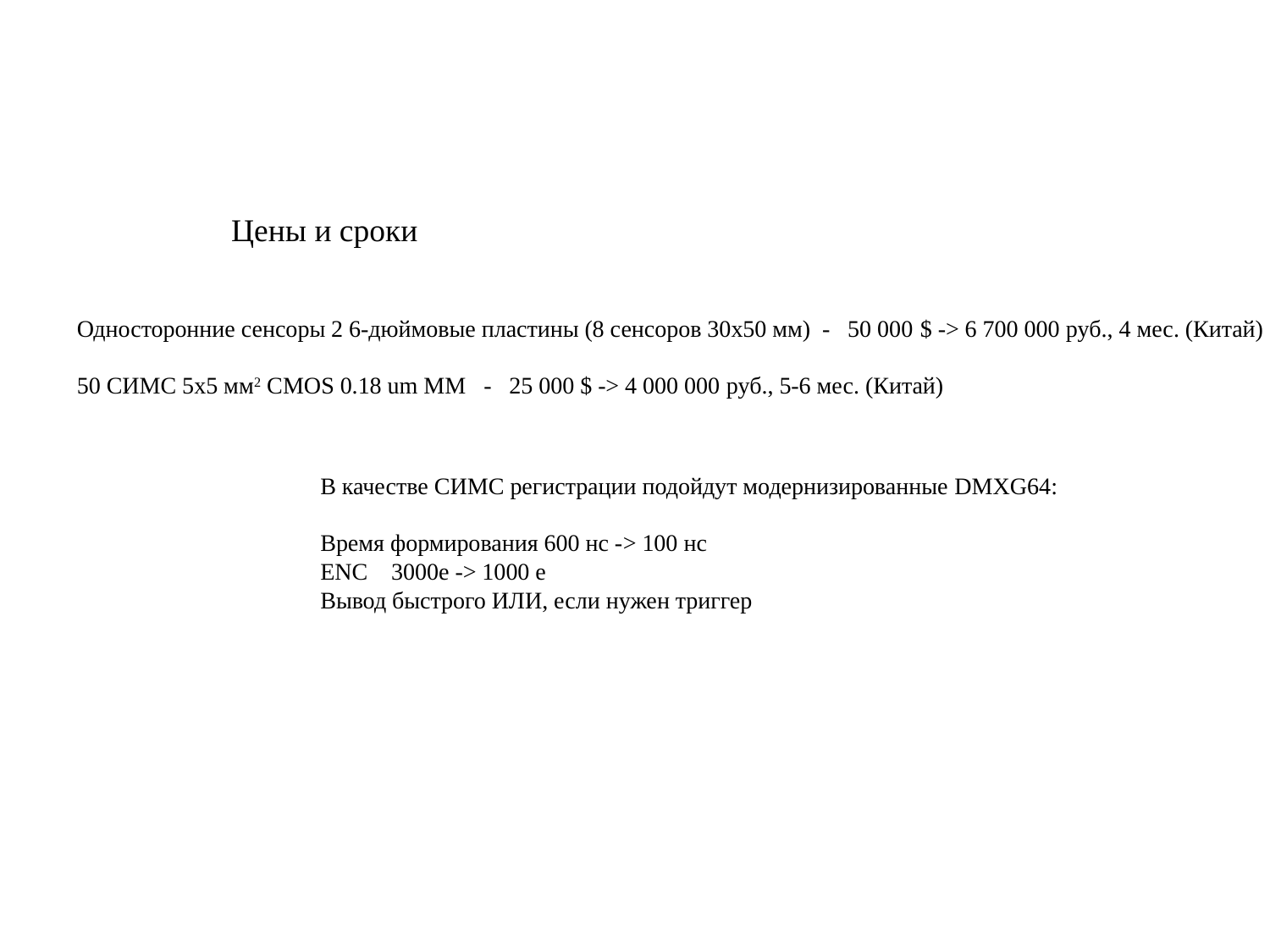

Цены и сроки
Односторонние сенсоры 2 6-дюймовые пластины (8 сенсоров 30х50 мм)  -   50 000 $ -> 6 700 000 руб., 4 мес. (Китай)

50 СИМС 5х5 мм2 СMOS 0.18 um MM   -   25 000 $ -> 4 000 000 руб., 5-6 мес. (Китай)
В качестве СИМС регистрации подойдут модернизированные DMXG64:

Время формирования 600 нс -> 100 нс
ENC    3000e -> 1000 e
Вывод быстрого ИЛИ, если нужен триггер